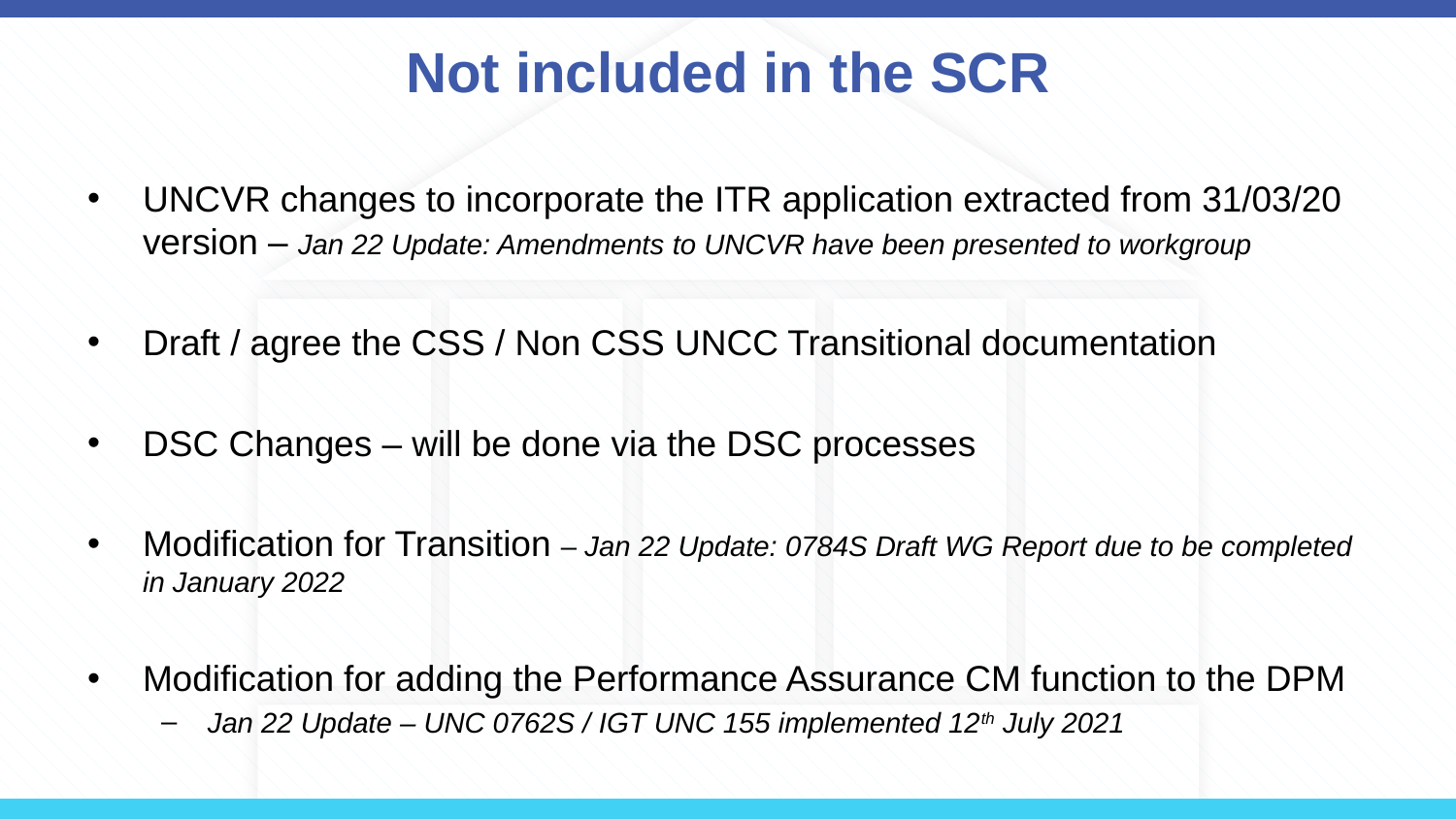

# Not included in the SCR
UNCVR changes to incorporate the ITR application extracted from 31/03/20 version – Jan 22 Update: Amendments to UNCVR have been presented to workgroup

Draft / agree the CSS / Non CSS UNCC Transitional documentation

DSC Changes – will be done via the DSC processes

Modification for Transition – Jan 22 Update: 0784S Draft WG Report due to be completed in January 2022

Modification for adding the Performance Assurance CM function to the DPM
Jan 22 Update – UNC 0762S / IGT UNC 155 implemented 12th July 2021